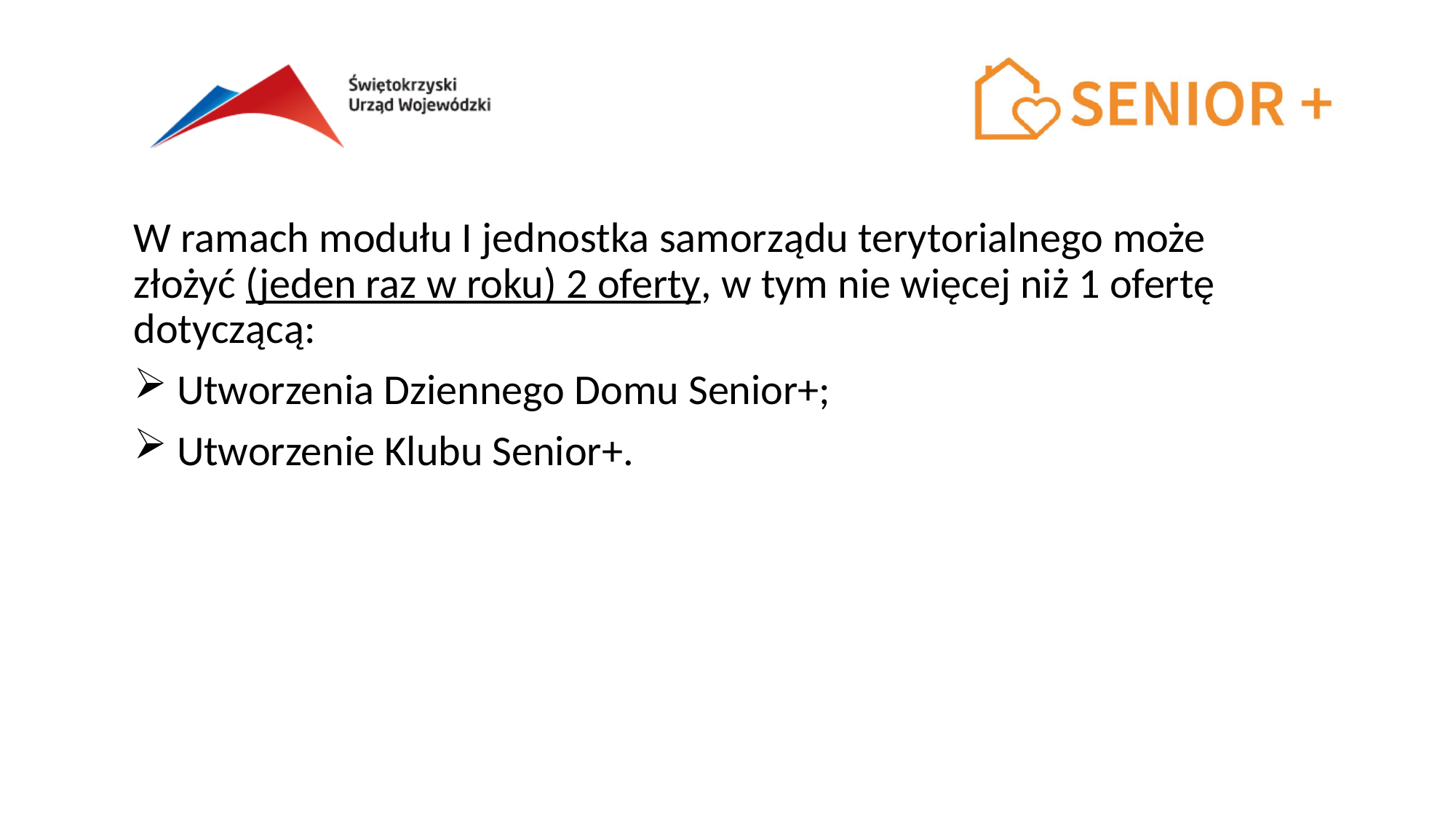

W ramach modułu I jednostka samorządu terytorialnego może złożyć (jeden raz w roku) 2 oferty, w tym nie więcej niż 1 ofertę dotyczącą:
 Utworzenia Dziennego Domu Senior+;
 Utworzenie Klubu Senior+.